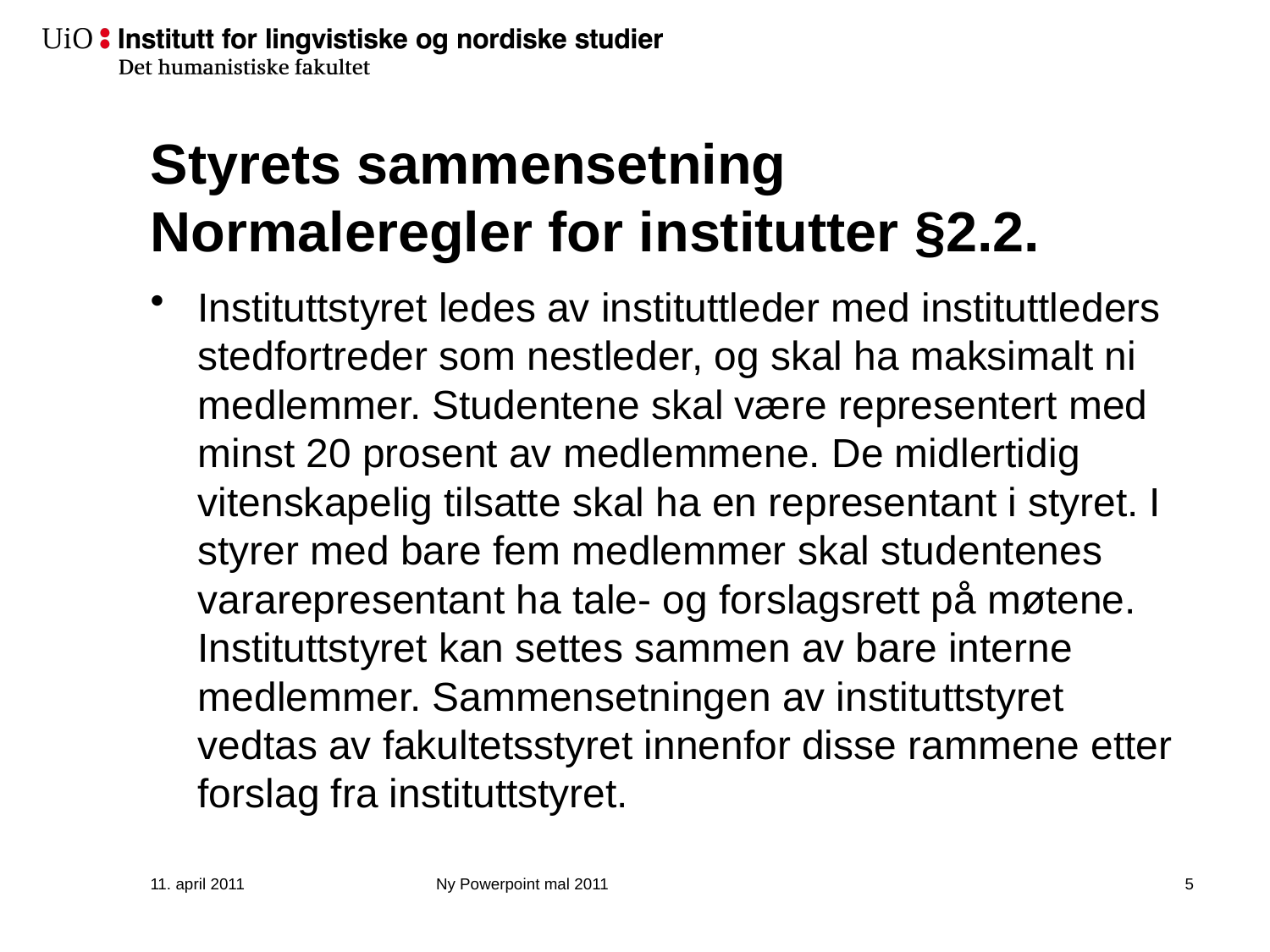

# Styrets sammensetning Normaleregler for institutter §2.2.
Instituttstyret ledes av instituttleder med instituttleders stedfortreder som nestleder, og skal ha maksimalt ni medlemmer. Studentene skal være representert med minst 20 prosent av medlemmene. De midlertidig vitenskapelig tilsatte skal ha en representant i styret. I styrer med bare fem medlemmer skal studentenes vararepresentant ha tale- og forslagsrett på møtene. Instituttstyret kan settes sammen av bare interne medlemmer. Sammensetningen av instituttstyret vedtas av fakultetsstyret innenfor disse rammene etter forslag fra instituttstyret.
11. april 2011
Ny Powerpoint mal 2011
5